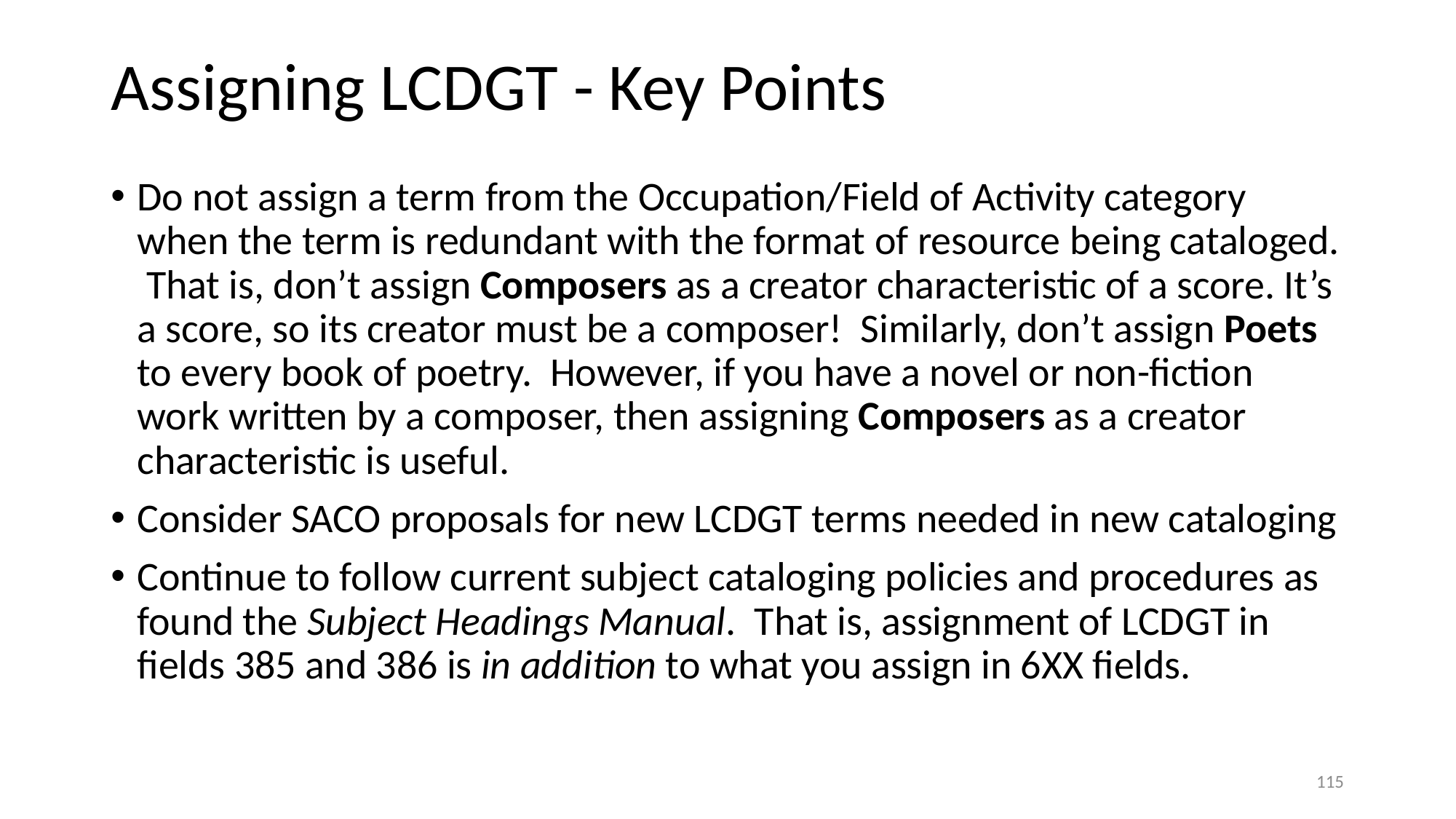

# Assigning LCDGT - Key Points
Do not assign a term from the Occupation/Field of Activity category when the term is redundant with the format of resource being cataloged.  That is, don’t assign Composers as a creator characteristic of a score. It’s a score, so its creator must be a composer!  Similarly, don’t assign Poets to every book of poetry.  However, if you have a novel or non-fiction work written by a composer, then assigning Composers as a creator characteristic is useful.
Consider SACO proposals for new LCDGT terms needed in new cataloging
Continue to follow current subject cataloging policies and procedures as found the Subject Headings Manual.  That is, assignment of LCDGT in fields 385 and 386 is in addition to what you assign in 6XX fields.

115